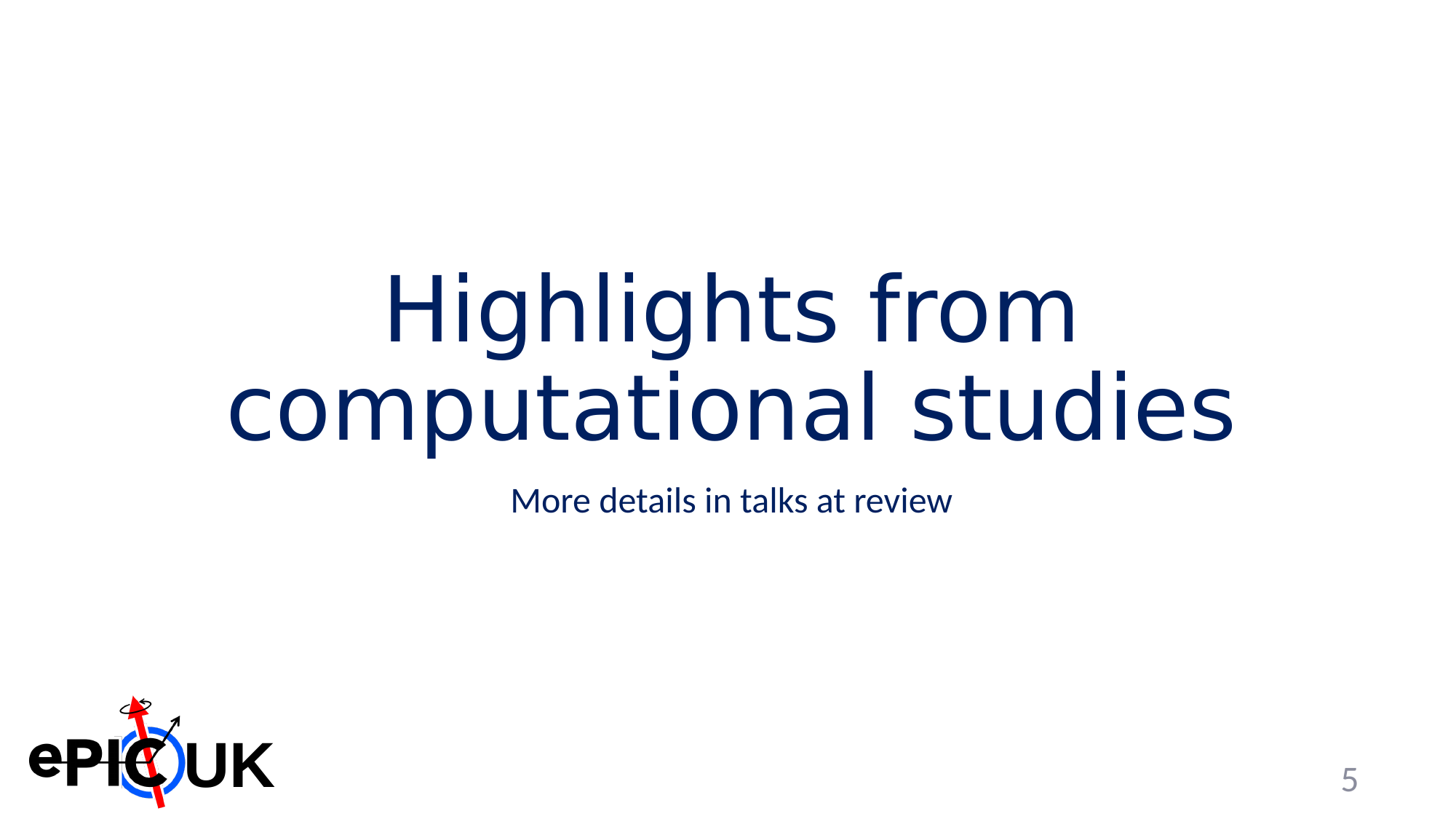

# Highlights from computational studies
More details in talks at review
5